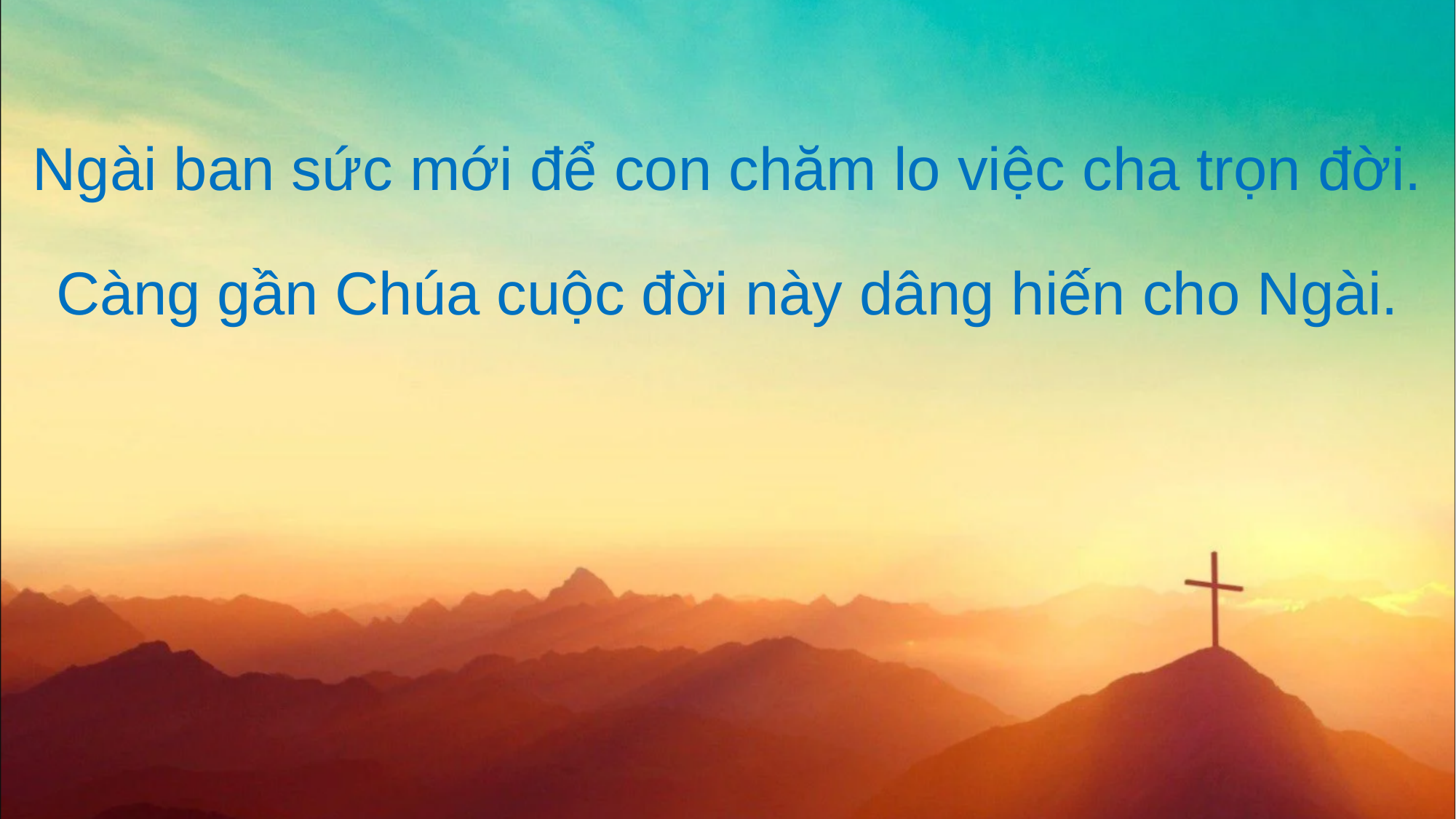

Ngài ban sức mới để con chăm lo việc cha trọn đời.
Càng gần Chúa cuộc đời này dâng hiến cho Ngài.